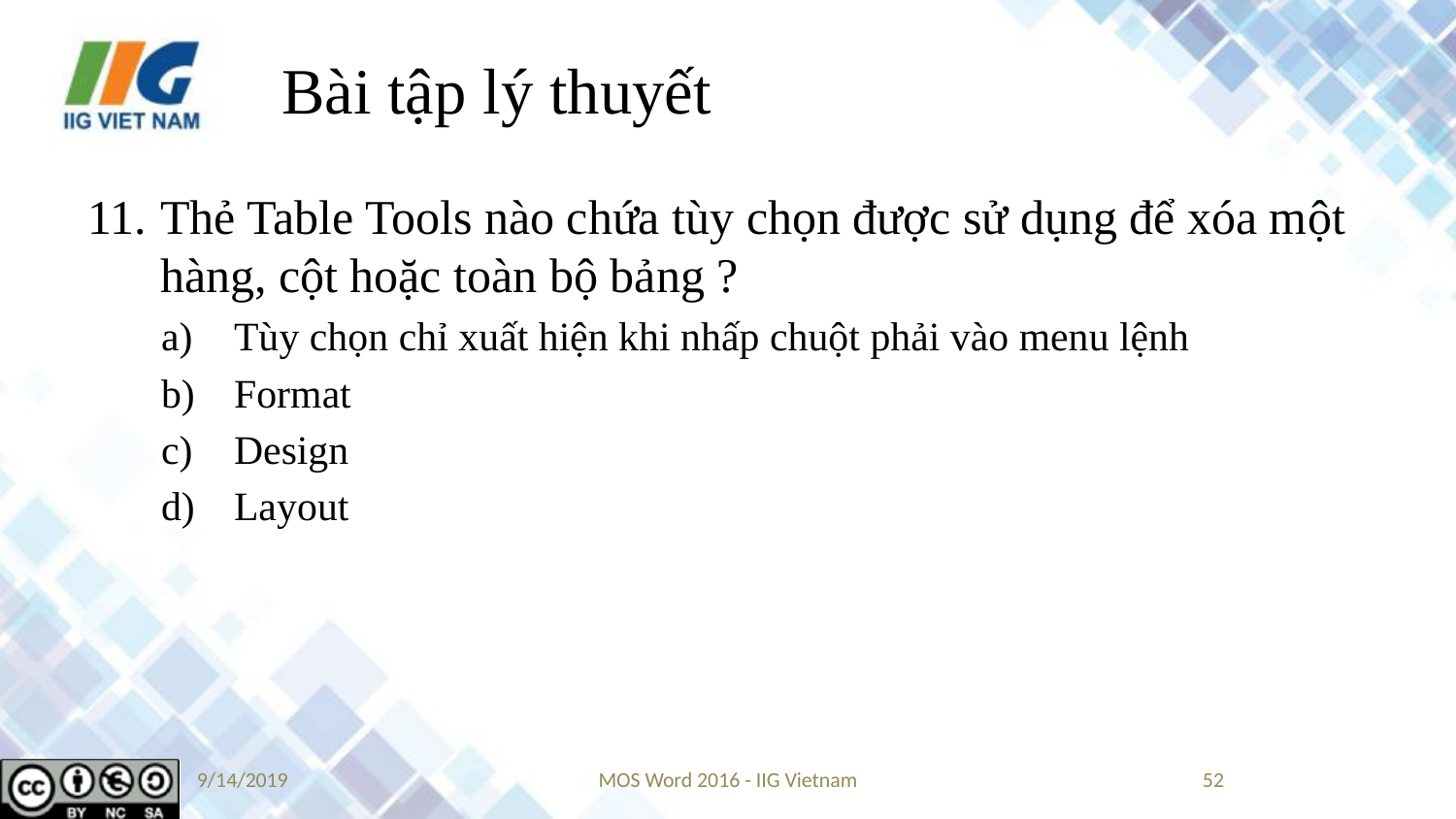

# Bài tập lý thuyết
Thẻ Table Tools nào chứa tùy chọn được sử dụng để xóa một hàng, cột hoặc toàn bộ bảng ?
Tùy chọn chỉ xuất hiện khi nhấp chuột phải vào menu lệnh
Format
Design
Layout
9/14/2019
MOS Word 2016 - IIG Vietnam
52